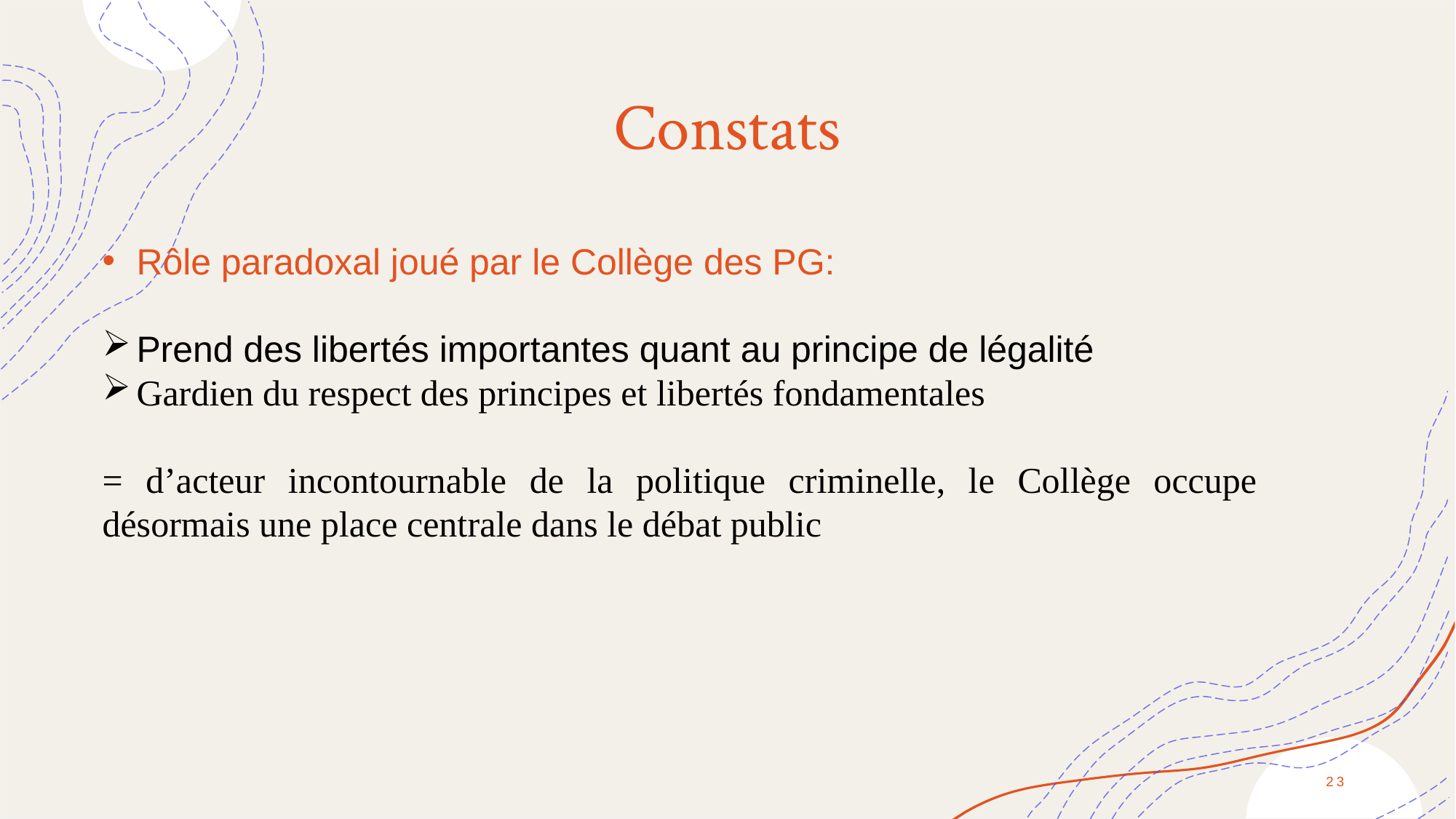

# Constats

Rôle paradoxal joué par le Collège des PG:

Prend des libertés importantes quant au principe de légalité
Gardien du respect des principes et libertés fondamentales

= d’acteur incontournable de la politique criminelle, le Collège occupe désormais une place centrale dans le débat public

23